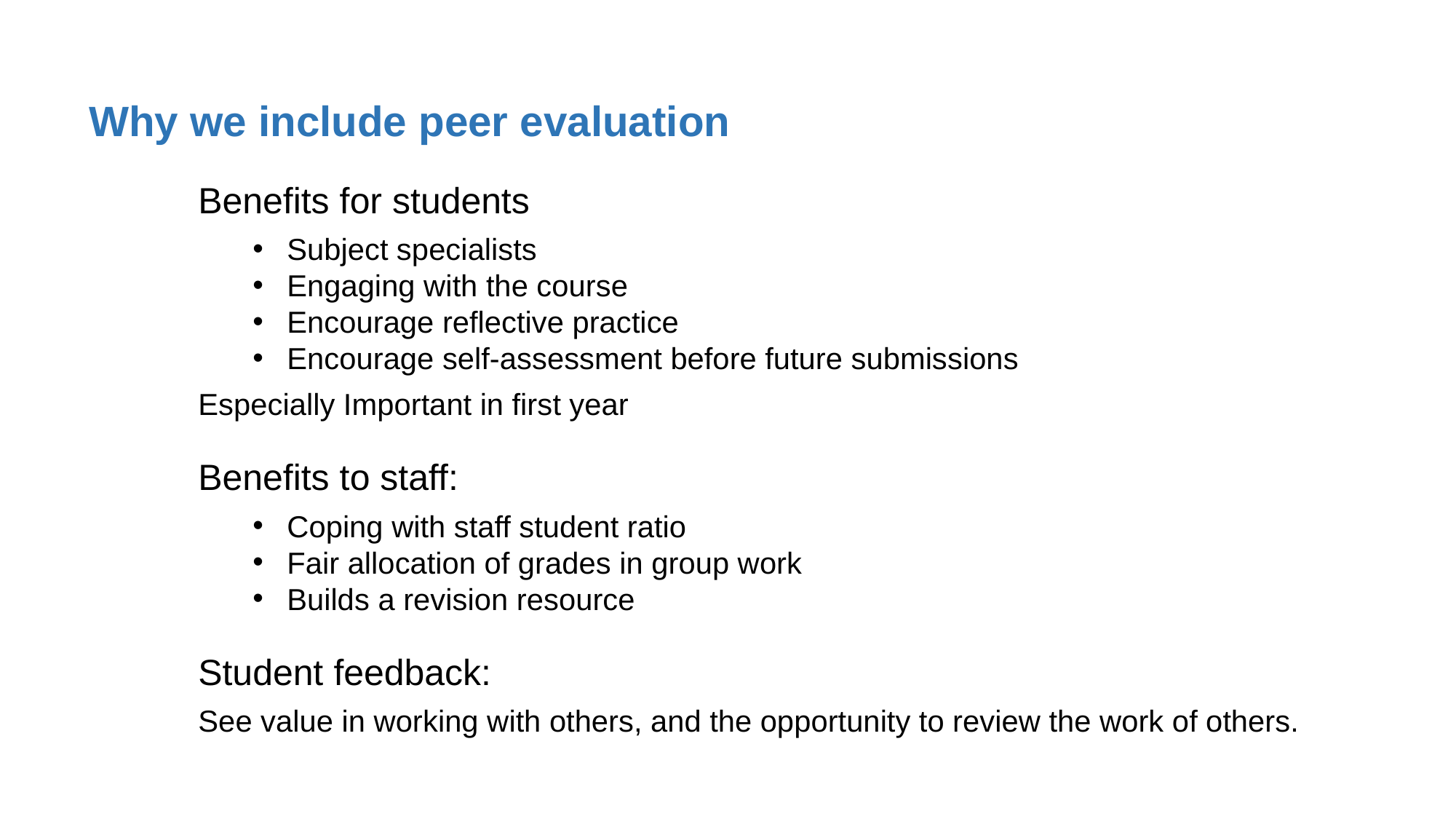

Why we include peer evaluation

	Benefits for students
Subject specialists
Engaging with the course
Encourage reflective practice
Encourage self-assessment before future submissions
	Especially Important in first year

	Benefits to staff:
Coping with staff student ratio
Fair allocation of grades in group work
Builds a revision resource

	Student feedback:
	See value in working with others, and the opportunity to review the work of others.